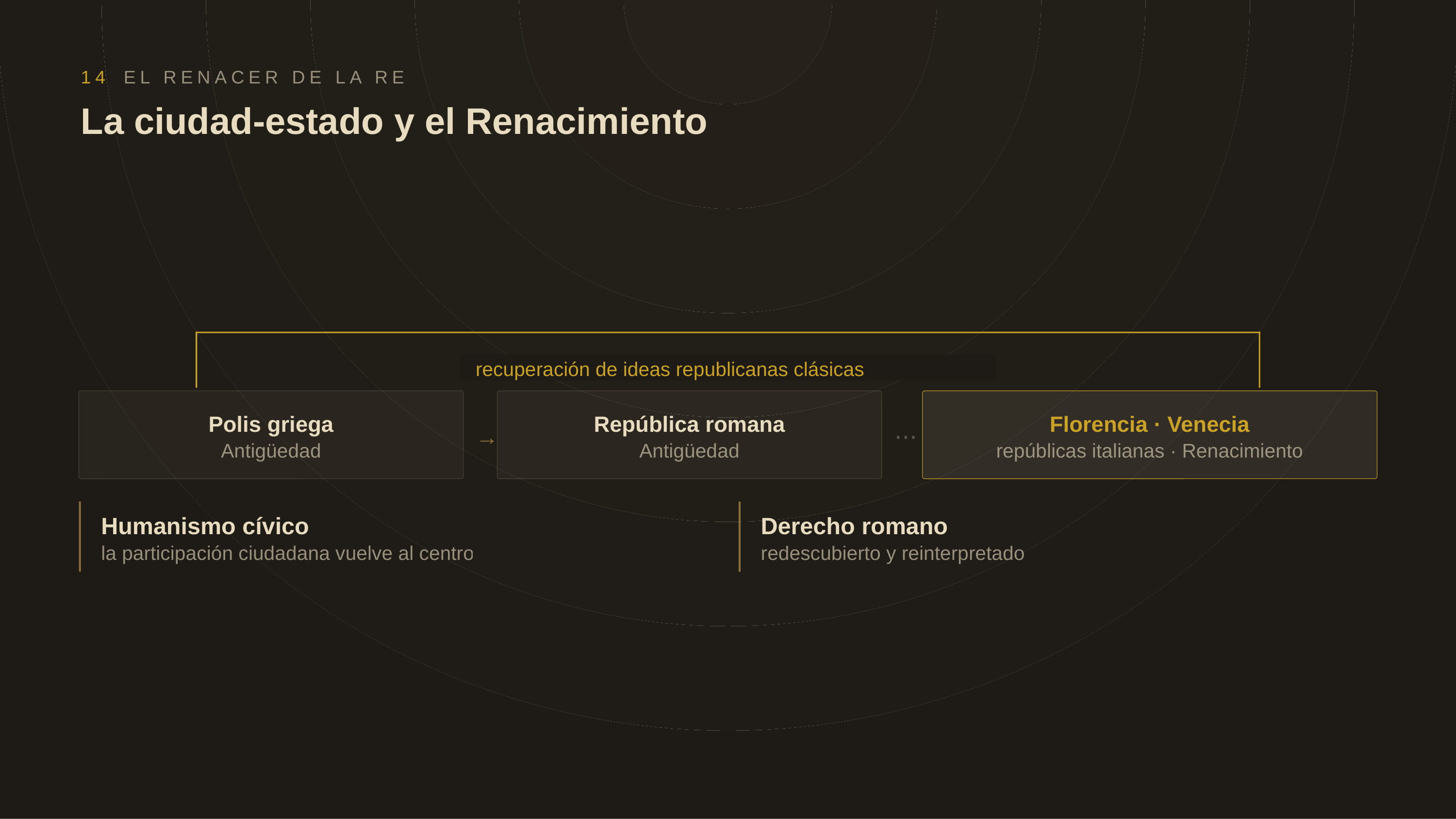

14
EL RENACER DE LA REPÚBLICA
La ciudad-estado y el Renacimiento

recuperación de ideas republicanas clásicas

Polis griega
República romana
Florencia · Venecia
⋯
→
Antigüedad
Antigüedad
repúblicas italianas · Renacimiento

Humanismo cívico
Derecho romano
la participación ciudadana vuelve al centro
redescubierto y reinterpretado